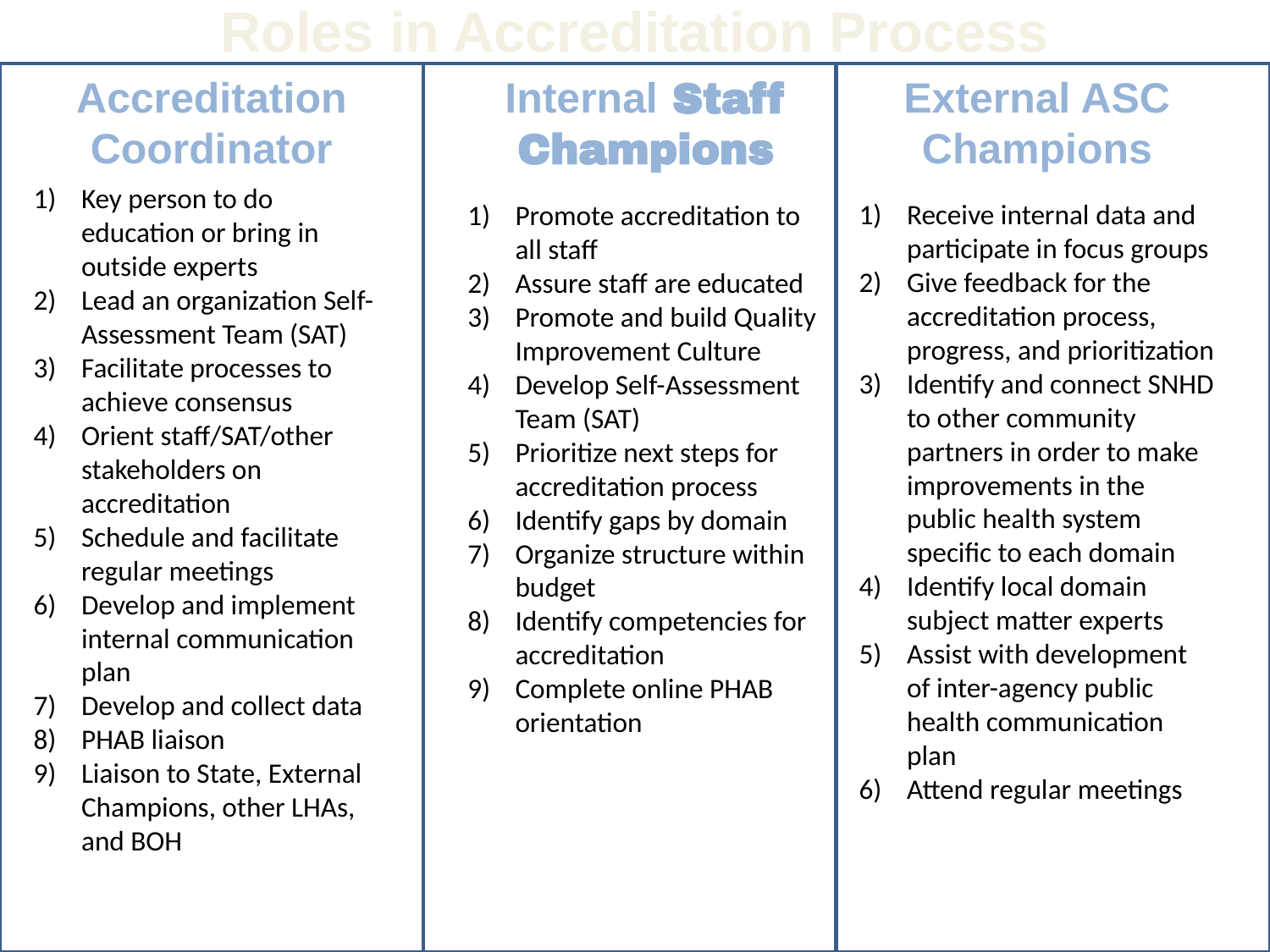

<?xml version="1.0"?><AllQuestions />
<?xml version="1.0"?><AllResponses />
<?xml version="1.0"?><Settings><answerBulletFormat>Numeric</answerBulletFormat><answerNowAutoInsert>No</answerNowAutoInsert><answerNowStyle>Explosion</answerNowStyle><answerNowText>Answer Now</answerNowText><chartColors>Use PowerPoint Color Scheme</chartColors><chartType>Horizontal</chartType><correctAnswerIndicator>Checkmark</correctAnswerIndicator><countdownAutoInsert>No</countdownAutoInsert><countdownSeconds>10</countdownSeconds><countdownSound>TicToc.wav</countdownSound><countdownStyle>Box</countdownStyle><gridAutoInsert>No</gridAutoInsert><gridFillStyle>Answered</gridFillStyle><gridFillColor>255,255,0</gridFillColor><gridOpacity>50%</gridOpacity><gridTextStyle>Keypad #</gridTextStyle><inputSource>Response Devices</inputSource><multipleResponseDivisor># of Responses</multipleResponseDivisor><participantsLeaderBoard>5</participantsLeaderBoard><percentageDecimalPlaces>0</percentageDecimalPlaces><responseCounterAutoInsert>No</responseCounterAutoInsert><responseCounterStyle>Oval</responseCounterStyle><responseCounterDisplayValue># of Votes Received</responseCounterDisplayValue><insertObjectUsingColor>Red</insertObjectUsingColor><showResults>Yes</showResults><teamColors>Use PowerPoint Color Scheme</teamColors><teamIdentificationType>None</teamIdentificationType><teamScoringType>Voting pads only</teamScoringType><teamScoringDecimalPlaces>1</teamScoringDecimalPlaces><teamIdentificationItem></teamIdentificationItem><teamsLeaderBoard>5</teamsLeaderBoard><teamName1></teamName1><teamName2></teamName2><teamName3></teamName3><teamName4></teamName4><teamName5></teamName5><teamName6></teamName6><teamName7></teamName7><teamName8></teamName8><teamName9></teamName9><teamName10></teamName10><showControlBar>All Slides</showControlBar><defaultCorrectPointValue>0</defaultCorrectPointValue><defaultIncorrectPointValue>0</defaultIncorrectPointValue><chartColor1>187,224,227</chartColor1><chartColor2>51,51,153</chartColor2><chartColor3>0,153,153</chartColor3><chartColor4>153,204,0</chartColor4><chartColor5>128,128,128</chartColor5><chartColor6>0,0,0</chartColor6><chartColor7>0,102,204</chartColor7><chartColor8>204,204,255</chartColor8><chartColor9>255,0,0</chartColor9><chartColor10>255,255,0</chartColor10><teamColor1>187,224,227</teamColor1><teamColor2>51,51,153</teamColor2><teamColor3>0,153,153</teamColor3><teamColor4>153,204,0</teamColor4><teamColor5>128,128,128</teamColor5><teamColor6>0,0,0</teamColor6><teamColor7>0,102,204</teamColor7><teamColor8>204,204,255</teamColor8><teamColor9>255,0,0</teamColor9><teamColor10>255,255,0</teamColor10><displayAnswerImagesDuringVote>Yes</displayAnswerImagesDuringVote><displayAnswerImagesWithResponses>Yes</displayAnswerImagesWithResponses><displayAnswerTextDuringVote>Yes</displayAnswerTextDuringVote><displayAnswerTextWithResponses>Yes</displayAnswerTextWithResponses><questionSlideID></questionSlideID><controlBarState>Expanded</controlBarState><isGridColorKnownColor>True</isGridColorKnownColor><gridColorName>Yellow</gridColorName></Settings>
<?xml version="1.0"?><AllAnswers />
Roles in Accreditation Process

Accreditation
Coordinator
Internal Staff Champions
External ASC Champions
Key person to do education or bring in outside experts
Lead an organization Self-Assessment Team (SAT)
Facilitate processes to achieve consensus
Orient staff/SAT/other stakeholders on accreditation
Schedule and facilitate regular meetings
Develop and implement internal communication plan
Develop and collect data
PHAB liaison
Liaison to State, External Champions, other LHAs, and BOH
Receive internal data and participate in focus groups
Give feedback for the accreditation process, progress, and prioritization
Identify and connect SNHD to other community partners in order to make improvements in the public health system specific to each domain
Identify local domain subject matter experts
Assist with development of inter-agency public health communication plan
Attend regular meetings

Promote accreditation to all staff
Assure staff are educated
Promote and build Quality Improvement Culture
Develop Self-Assessment Team (SAT)
Prioritize next steps for accreditation process
Identify gaps by domain
Organize structure within budget
Identify competencies for accreditation
Complete online PHAB orientation